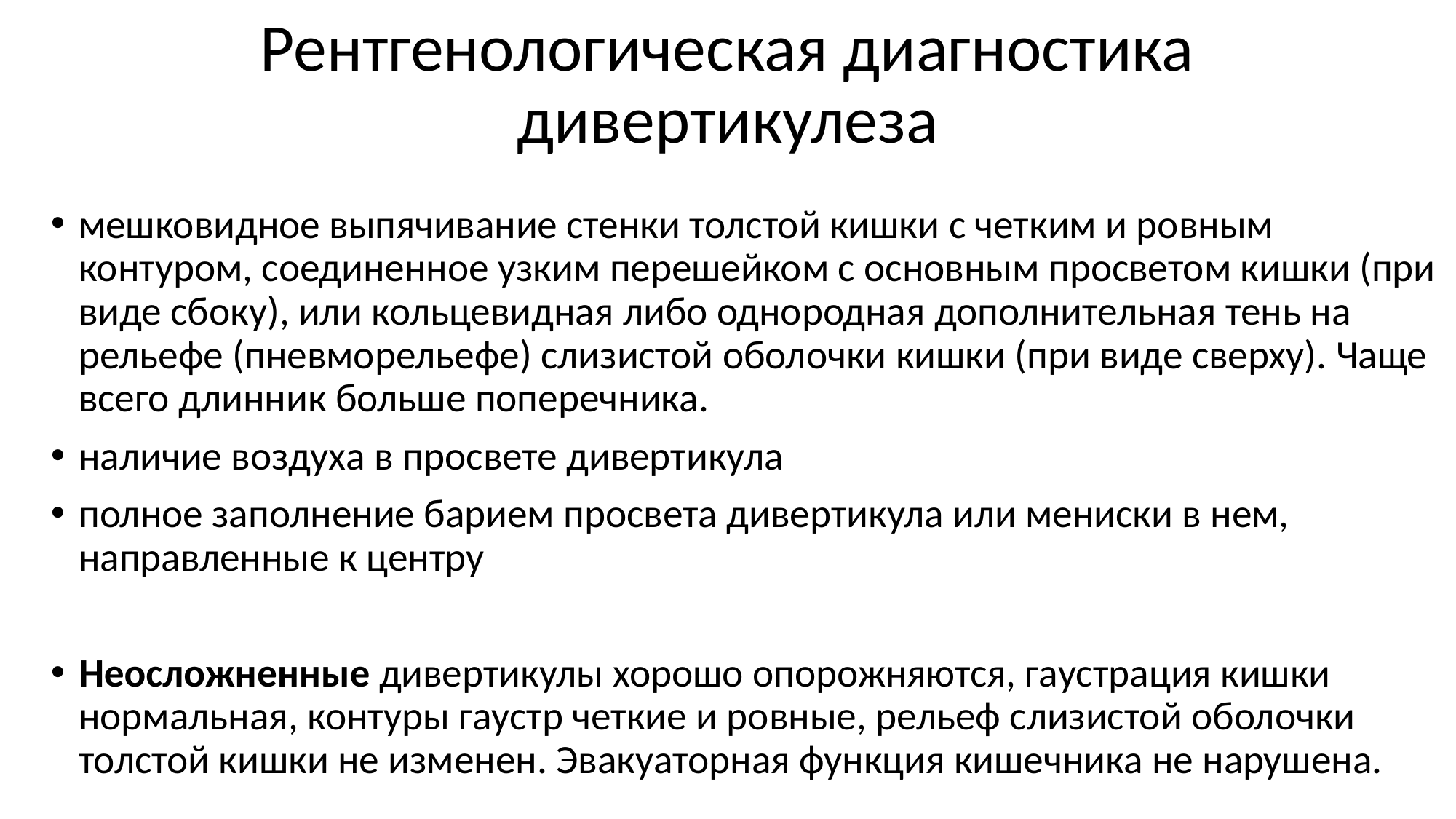

# Рентгенологическая диагностика дивертикулеза
мешковидное выпячивание стенки толстой кишки с четким и ровным контуром, соединенное узким перешейком с основным просветом кишки (при виде сбоку), или кольцевидная либо однородная дополнительная тень на рельефе (пневморельефе) слизистой оболочки кишки (при виде сверху). Чаще всего длинник больше поперечника.
наличие воздуха в просвете дивертикула
полное заполнение барием просвета дивертикула или мениски в нем, направленные к центру

Неосложненные дивертикулы хорошо опорожняются, гаустрация кишки нормальная, контуры гаустр четкие и ровные, рельеф слизистой оболочки толстой кишки не изменен. Эвакуаторная функция кишечника не нарушена.